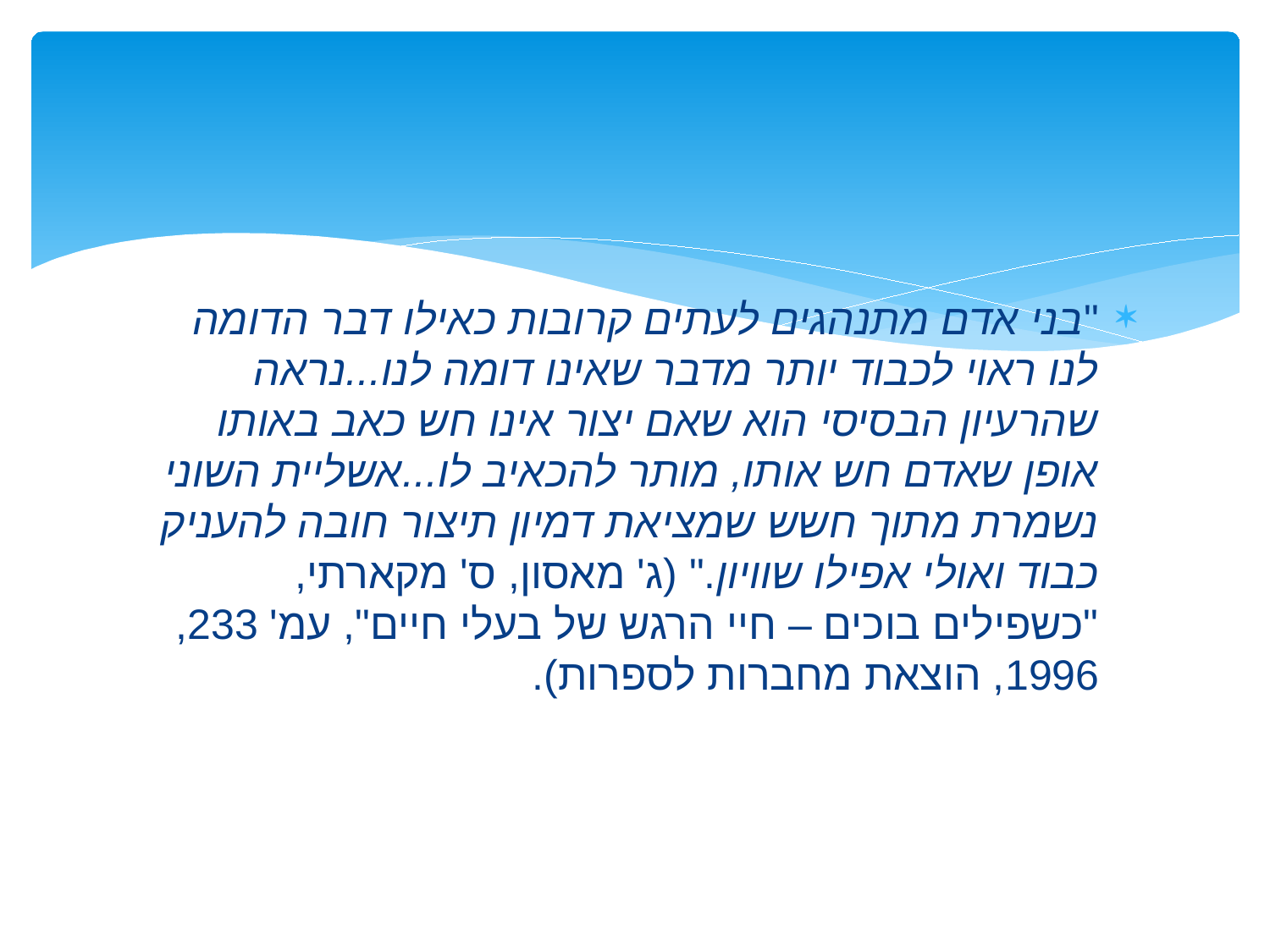

#
"בני אדם מתנהגים לעתים קרובות כאילו דבר הדומה לנו ראוי לכבוד יותר מדבר שאינו דומה לנו...נראה שהרעיון הבסיסי הוא שאם יצור אינו חש כאב באותו אופן שאדם חש אותו, מותר להכאיב לו...אשליית השוני נשמרת מתוך חשש שמציאת דמיון תיצור חובה להעניק כבוד ואולי אפילו שוויון." (ג' מאסון, ס' מקארתי, "כשפילים בוכים – חיי הרגש של בעלי חיים", עמ' 233, 1996, הוצאת מחברות לספרות).